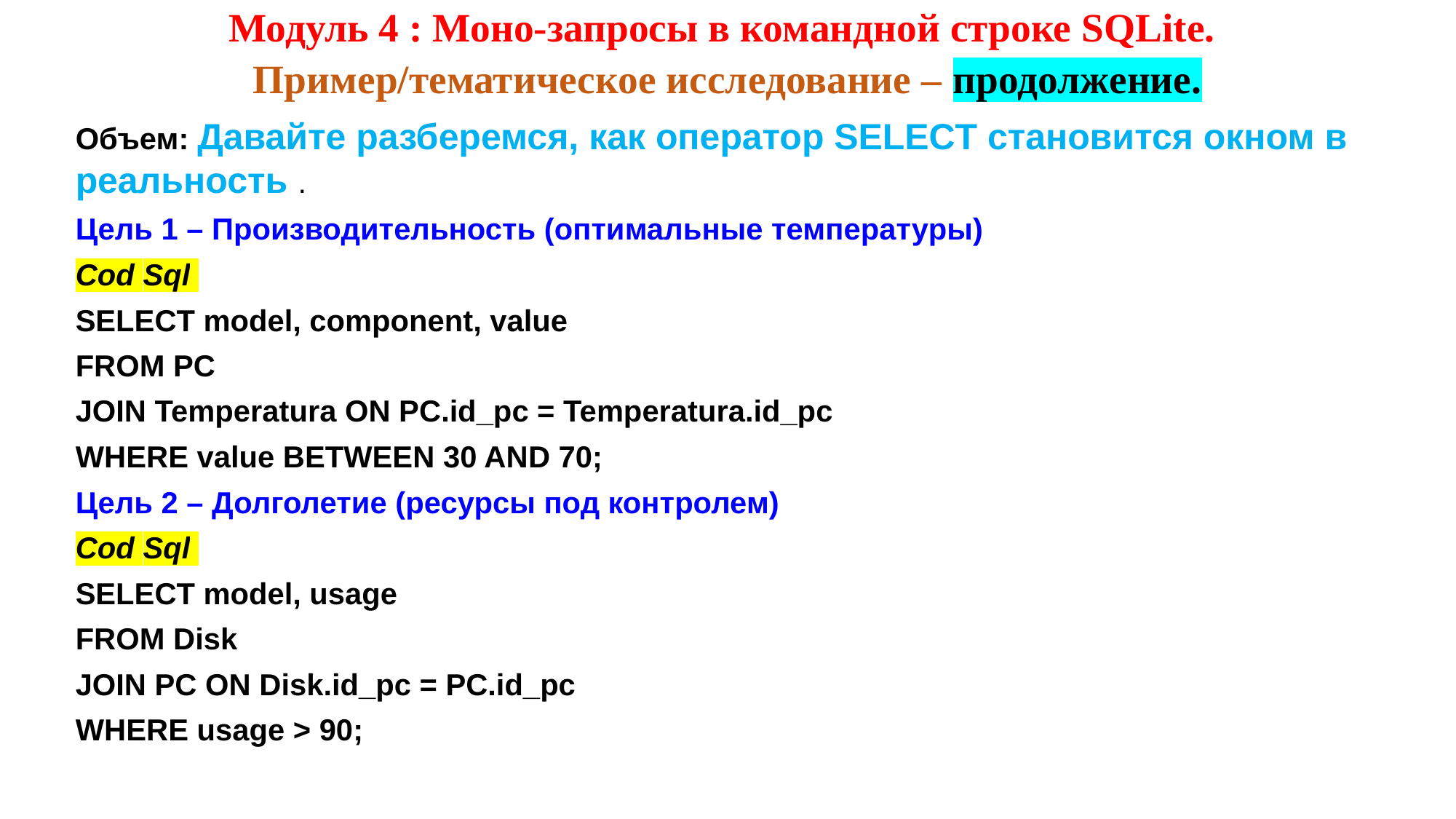

# Модуль 4 : Моно-запросы в командной строке SQLite. Пример/тематическое исследование – продолжение.
Объем: Давайте разберемся, как оператор SELECT становится окном в реальность .
Цель 1 – Производительность (оптимальные температуры)
Cod Sql
SELECT model, component, value
FROM PC
JOIN Temperatura ON PC.id_pc = Temperatura.id_pc
WHERE value BETWEEN 30 AND 70;
Цель 2 – Долголетие (ресурсы под контролем)
Cod Sql
SELECT model, usage
FROM Disk
JOIN PC ON Disk.id_pc = PC.id_pc
WHERE usage > 90;